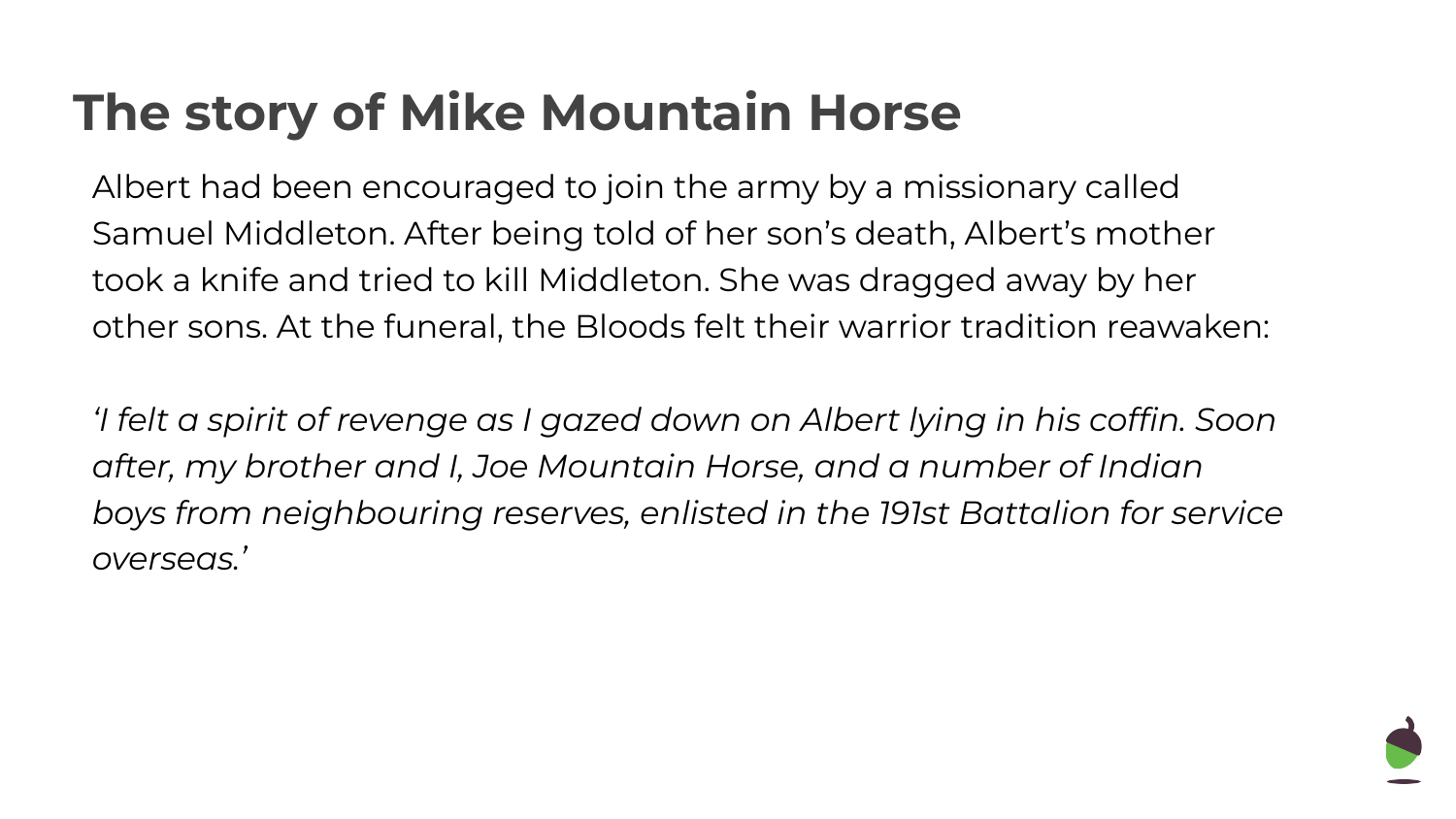

# The story of Mike Mountain Horse
Albert had been encouraged to join the army by a missionary called Samuel Middleton. After being told of her son’s death, Albert’s mother took a knife and tried to kill Middleton. She was dragged away by her other sons. At the funeral, the Bloods felt their warrior tradition reawaken:

‘I felt a spirit of revenge as I gazed down on Albert lying in his coffin. Soon after, my brother and I, Joe Mountain Horse, and a number of Indian boys from neighbouring reserves, enlisted in the 191st Battalion for service overseas.’